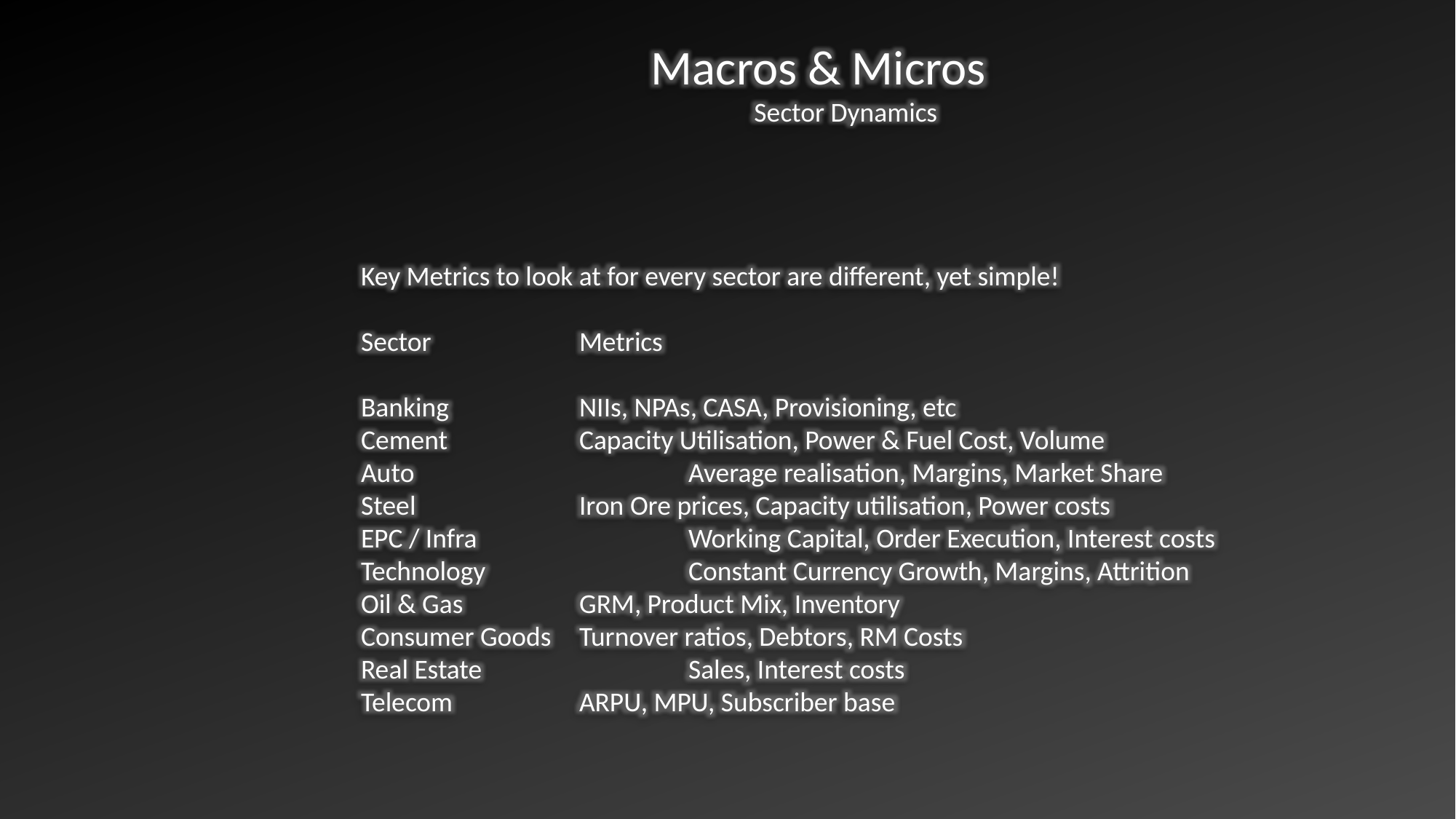

Macros & Micros
Sector Dynamics

Key Metrics to look at for every sector are different, yet simple!

Sector		Metrics

Banking		NIIs, NPAs, CASA, Provisioning, etc
Cement		Capacity Utilisation, Power & Fuel Cost, Volume
Auto			Average realisation, Margins, Market Share
Steel		Iron Ore prices, Capacity utilisation, Power costs
EPC / Infra		Working Capital, Order Execution, Interest costs
Technology		Constant Currency Growth, Margins, Attrition
Oil & Gas		GRM, Product Mix, Inventory
Consumer Goods	Turnover ratios, Debtors, RM Costs
Real Estate		Sales, Interest costs
Telecom		ARPU, MPU, Subscriber base